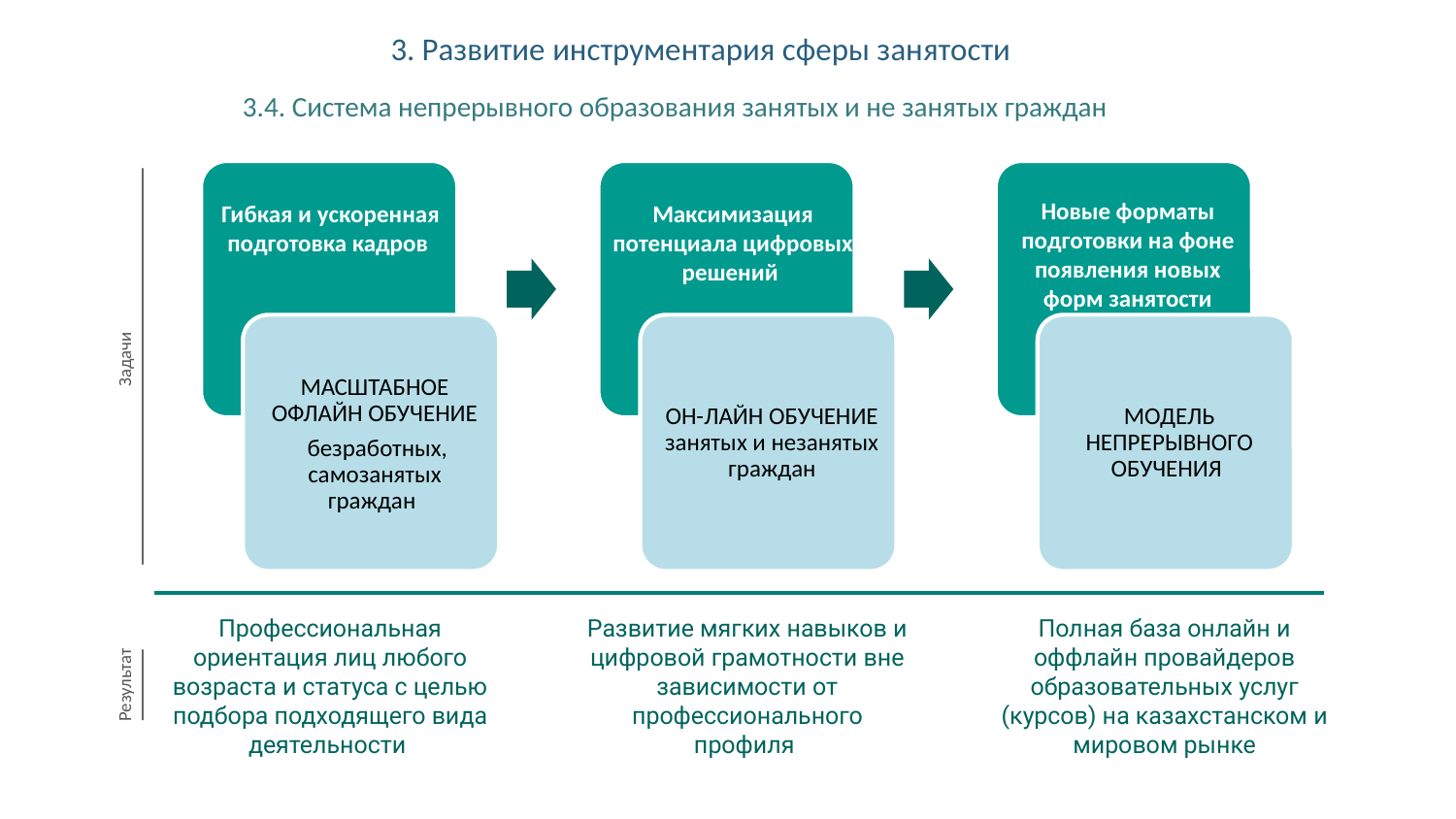

# 3. Развитие инструментария сферы занятости

МАСШТАБНОЕ ОФЛАЙН ОБУЧЕНИЕ
 безработных, самозанятых граждан

ОН-ЛАЙН ОБУЧЕНИЕ
занятых и незанятых граждан

МОДЕЛЬ НЕПРЕРЫВНОГО ОБУЧЕНИЯ
3.4. Система непрерывного образования занятых и не занятых граждан
Новые форматы подготовки на фоне появления новых форм занятости
Гибкая и ускоренная подготовка кадров
Максимизация потенциала цифровых решений
Задачи
Профессиональная ориентация лиц любого возраста и статуса с целью подбора подходящего вида деятельности
Развитие мягких навыков и цифровой грамотности вне зависимости от профессионального профиля
Полная база онлайн и оффлайн провайдеров образовательных услуг (курсов) на казахстанском и мировом рынке

Результат